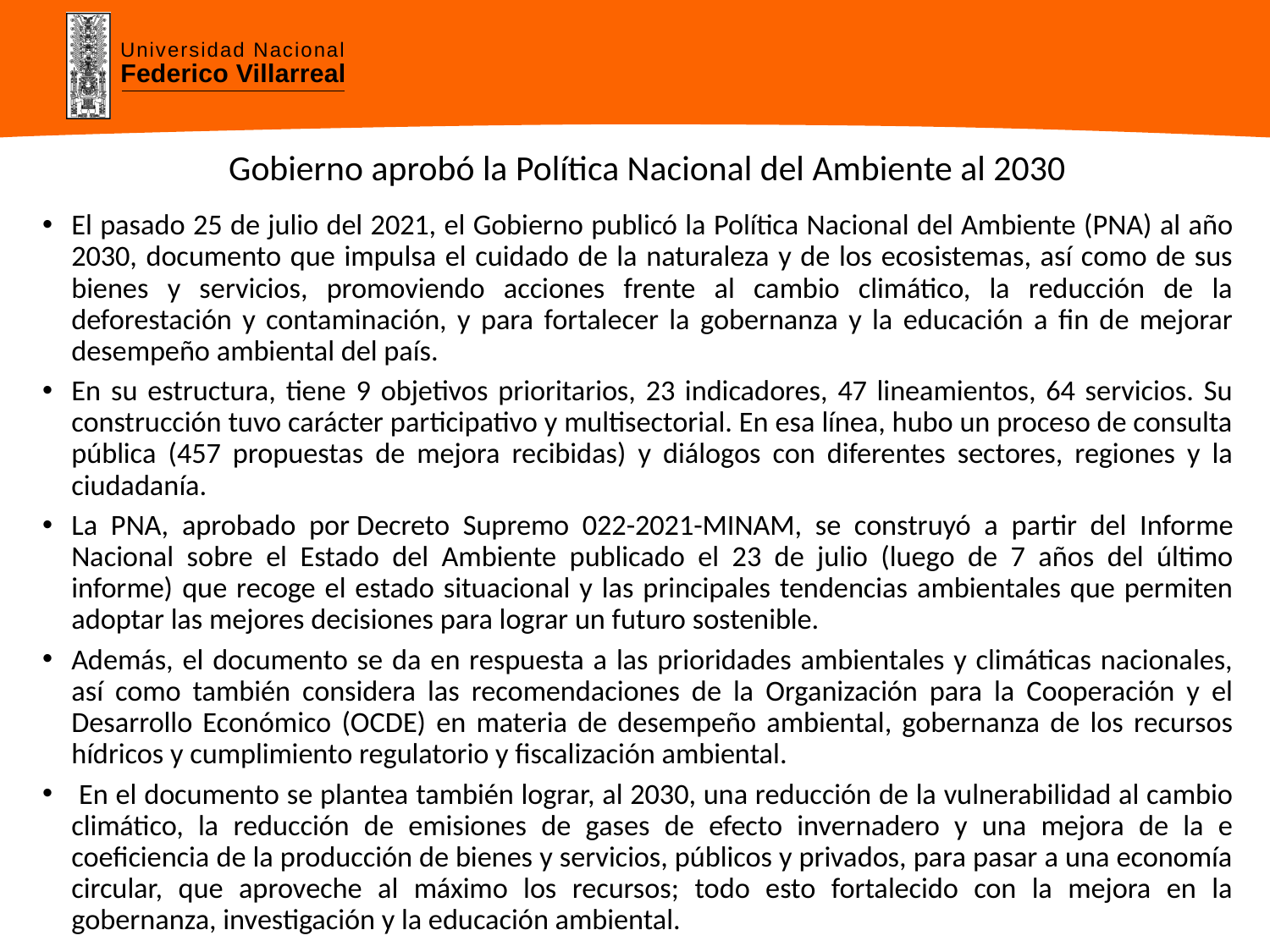

# Gobierno aprobó la Política Nacional del Ambiente al 2030
El pasado 25 de julio del 2021, el Gobierno publicó la Política Nacional del Ambiente (PNA) al año 2030, documento que impulsa el cuidado de la naturaleza y de los ecosistemas, así como de sus bienes y servicios, promoviendo acciones frente al cambio climático, la reducción de la deforestación y contaminación, y para fortalecer la gobernanza y la educación a fin de mejorar desempeño ambiental del país.
En su estructura, tiene 9 objetivos prioritarios, 23 indicadores, 47 lineamientos, 64 servicios. Su construcción tuvo carácter participativo y multisectorial. En esa línea, hubo un proceso de consulta pública (457 propuestas de mejora recibidas) y diálogos con diferentes sectores, regiones y la ciudadanía.
La PNA, aprobado por Decreto Supremo 022-2021-MINAM, se construyó a partir del Informe Nacional sobre el Estado del Ambiente publicado el 23 de julio (luego de 7 años del último informe) que recoge el estado situacional y las principales tendencias ambientales que permiten adoptar las mejores decisiones para lograr un futuro sostenible.
Además, el documento se da en respuesta a las prioridades ambientales y climáticas nacionales, así como también considera las recomendaciones de la Organización para la Cooperación y el Desarrollo Económico (OCDE) en materia de desempeño ambiental, gobernanza de los recursos hídricos y cumplimiento regulatorio y fiscalización ambiental.
 En el documento se plantea también lograr, al 2030, una reducción de la vulnerabilidad al cambio climático, la reducción de emisiones de gases de efecto invernadero y una mejora de la e coeficiencia de la producción de bienes y servicios, públicos y privados, para pasar a una economía circular, que aproveche al máximo los recursos; todo esto fortalecido con la mejora en la gobernanza, investigación y la educación ambiental.